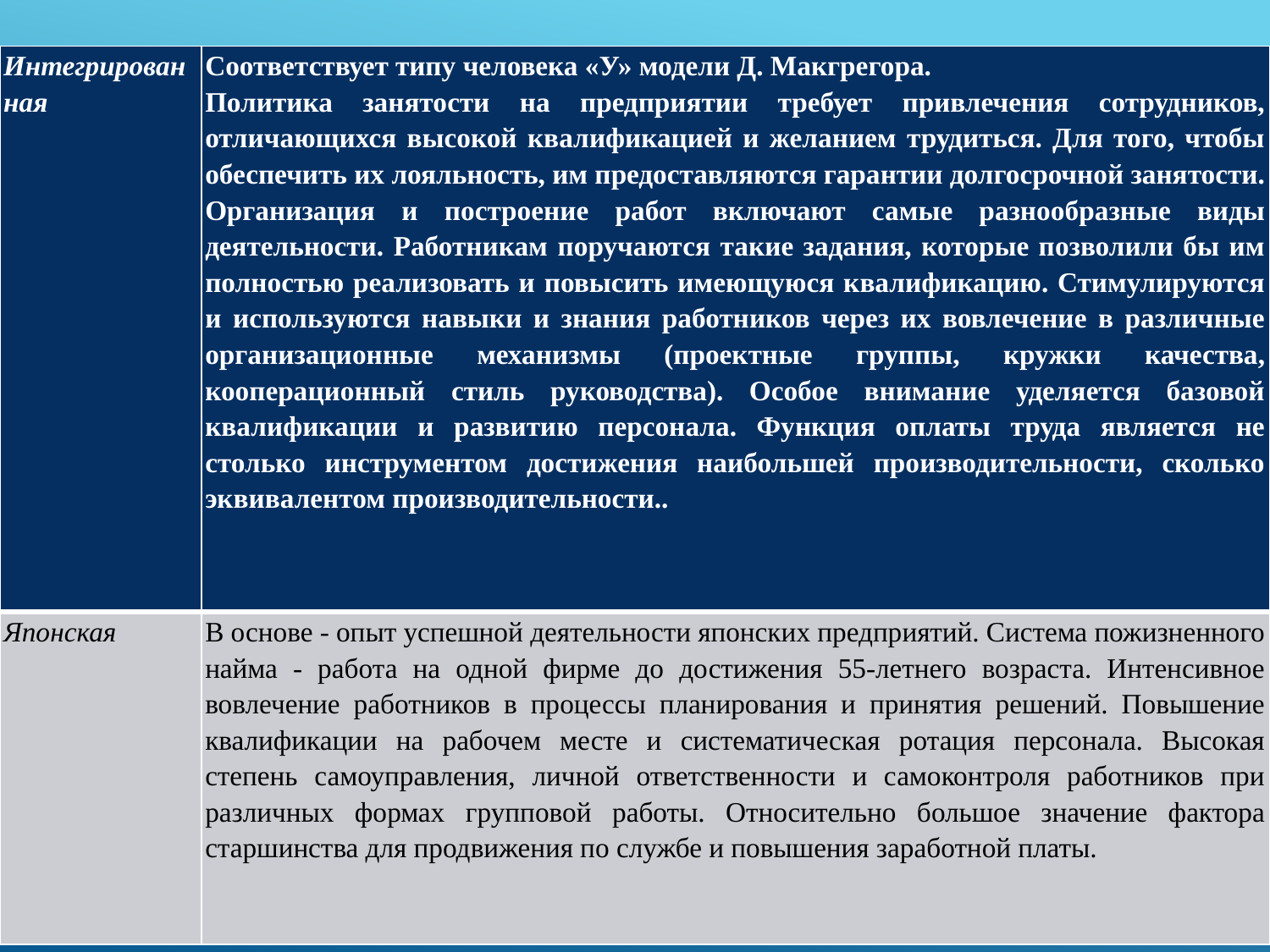

#
| Интегрированная | Соответствует типу человека «У» модели Д. Макгрегора. Политика занятости на предприятии требует привлечения сотрудников, отличающихся высокой квалификацией и желанием трудиться. Для того, чтобы обеспечить их лояльность, им предоставляются гарантии долгосрочной занятости. Организация и построение работ включают самые разнообразные виды деятельности. Работникам поручаются такие задания, которые позволили бы им полностью реализовать и повысить имеющуюся квалификацию. Стимулируются и используются навыки и знания работников через их вовлечение в различные организационные механизмы (проектные группы, кружки качества, кооперационный стиль руководства). Особое внимание уделяется базовой квалификации и развитию персонала. Функция оплаты труда является не столько инструментом достижения наибольшей производительности, сколько эквивалентом производительности.. |
| --- | --- |
| Японская | В основе - опыт успешной деятельности японских предприятий. Система пожизненного найма - работа на одной фирме до достижения 55-летнего возраста. Интенсивное вовлечение работников в процессы планирования и принятия решений. Повышение квалификации на рабочем месте и систематическая ротация персонала. Высокая степень самоуправления, личной ответственности и самоконтроля работников при различных формах групповой работы. Относительно большое значение фактора старшинства для продвижения по службе и повышения заработной платы. |